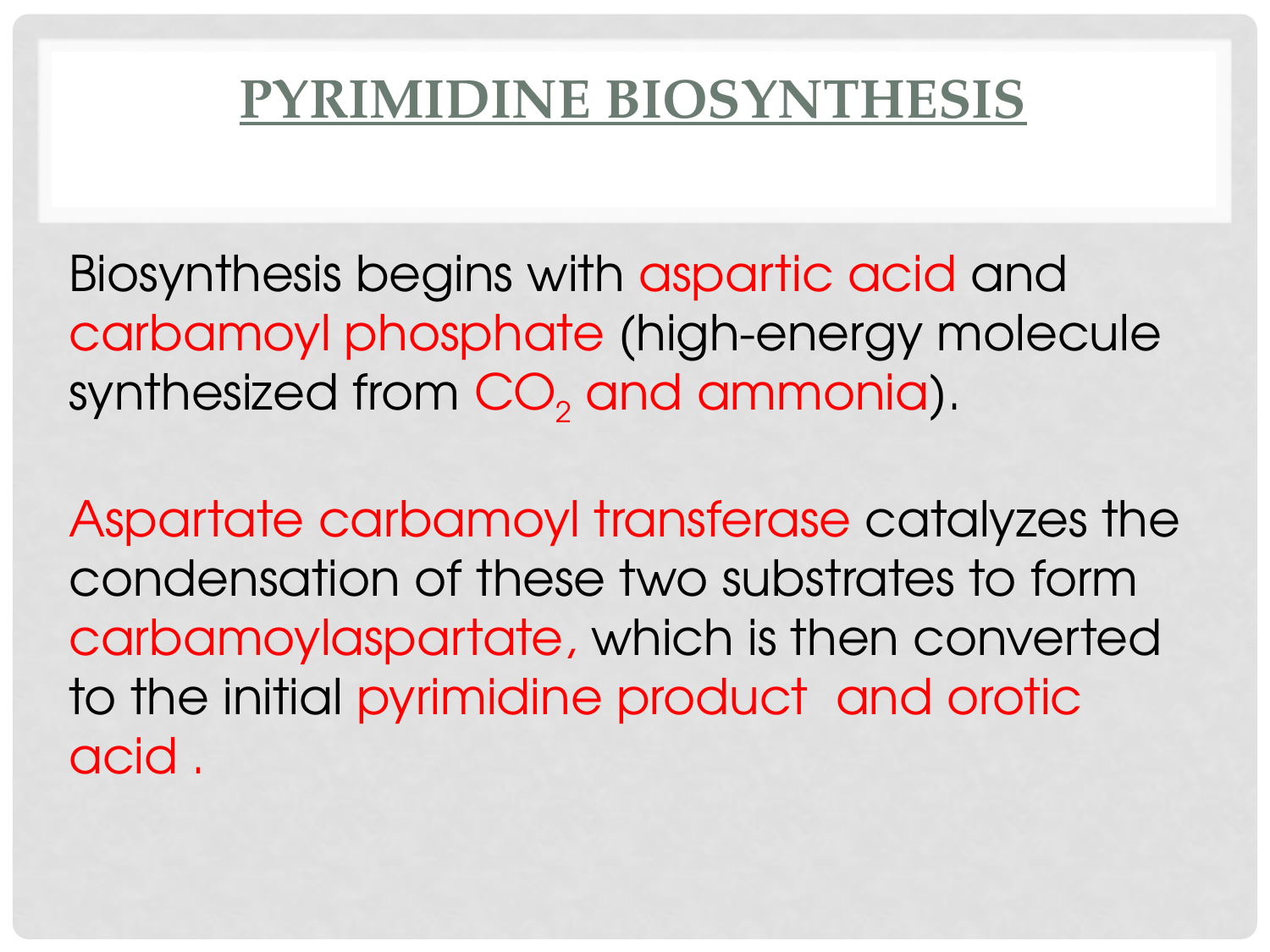

# Pyrimidine Biosynthesis
Biosynthesis begins with aspartic acid and carbamoyl phosphate (high-energy molecule synthesized from CO2 and ammonia).

Aspartate carbamoyl transferase catalyzes the condensation of these two substrates to form carbamoylaspartate, which is then converted to the initial pyrimidine product  and orotic acid .